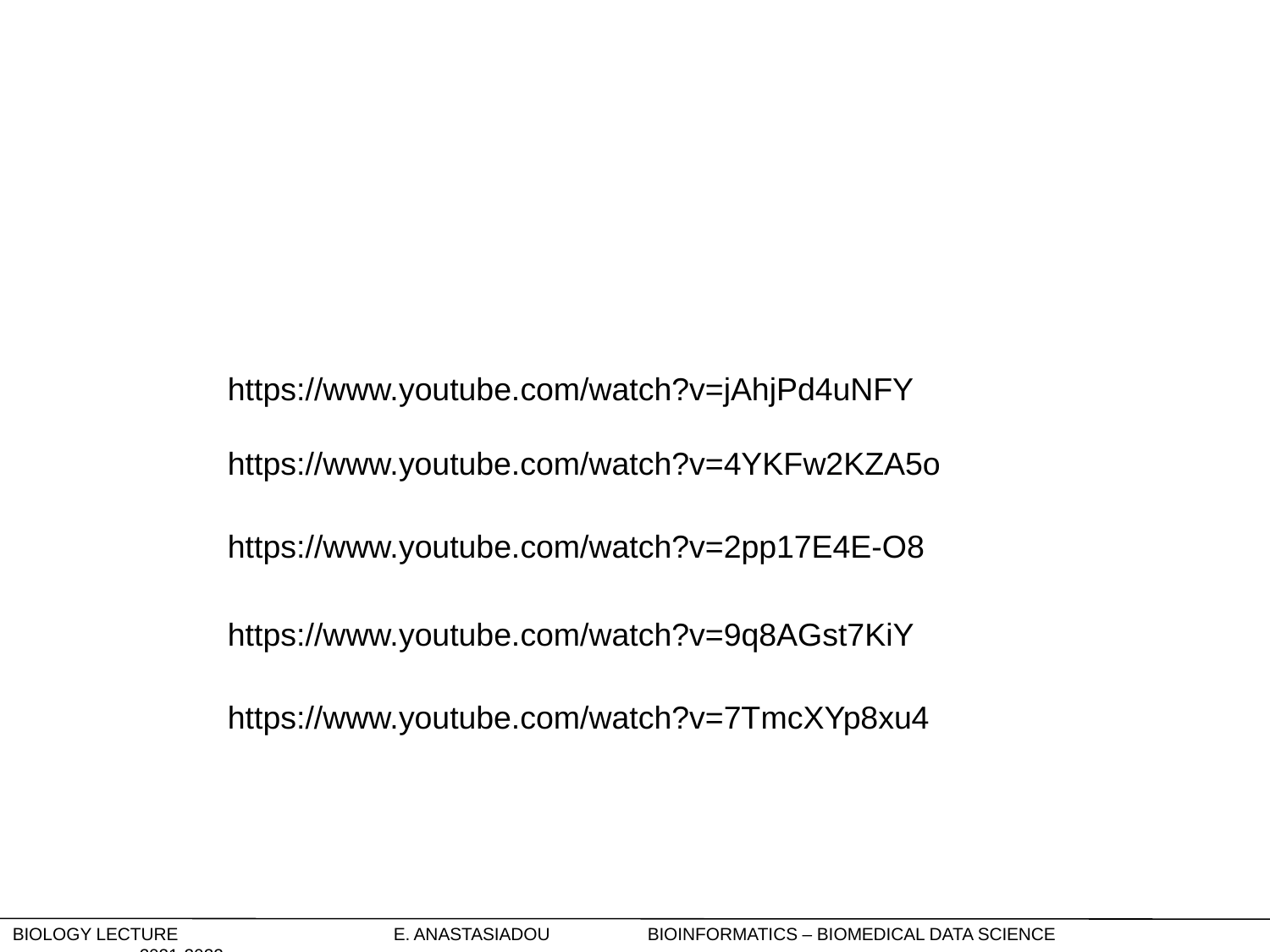

https://www.youtube.com/watch?v=jAhjPd4uNFY
https://www.youtube.com/watch?v=4YKFw2KZA5o
https://www.youtube.com/watch?v=2pp17E4E-O8
https://www.youtube.com/watch?v=9q8AGst7KiY
https://www.youtube.com/watch?v=7TmcXYp8xu4
Biology Lecture		E. Anastasiadou	Bioinformatics – Biomedical Data Science		2021-2022